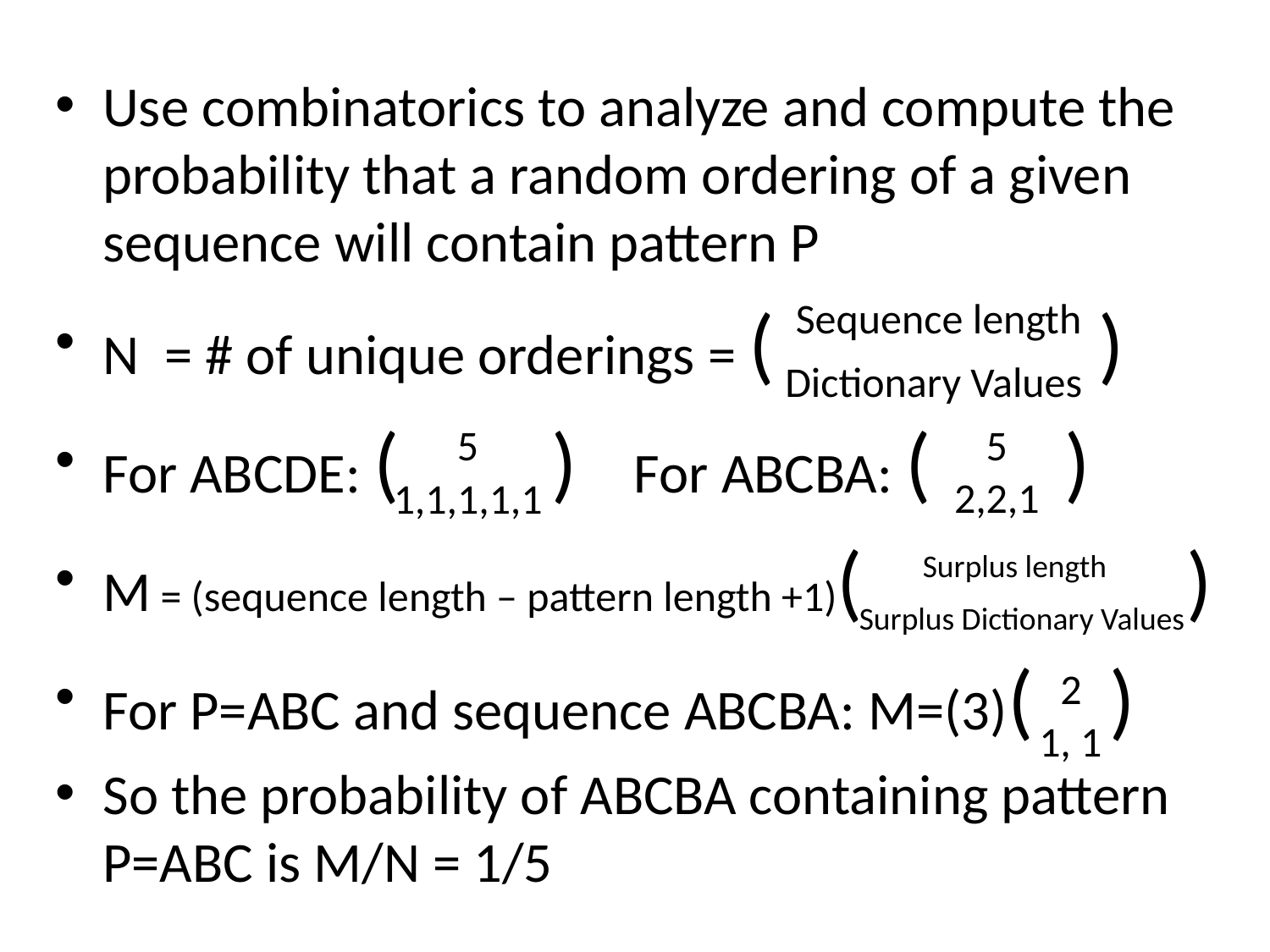

Use combinatorics to analyze and compute the probability that a random ordering of a given sequence will contain pattern P
N  = # of unique orderings = (                 )
For ABCDE: (        )   For ABCBA: (       )
M = (sequence length – pattern length +1)(                 )
For P=ABC and sequence ABCBA: M=(3)(    )
So the probability of ABCBA containing pattern P=ABC is M/N = 1/5
Sequence length
Dictionary Values
5
5
2,2,1
1,1,1,1,1
Surplus length
Surplus Dictionary Values
2
1, 1